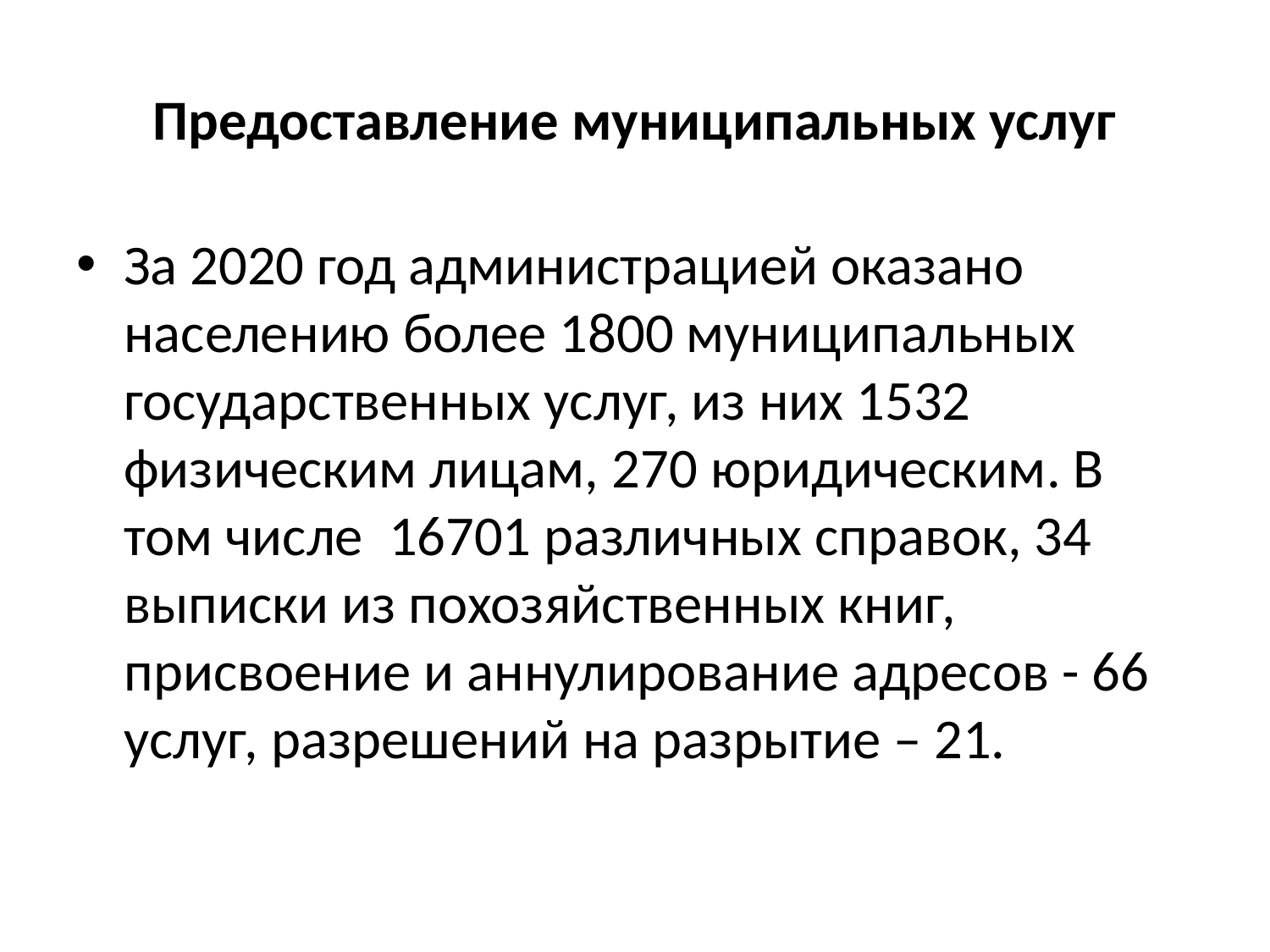

# Предоставление муниципальных услуг
За 2020 год администрацией оказано населению более 1800 муниципальных государственных услуг, из них 1532 физическим лицам, 270 юридическим. В том числе  16701 различных справок, 34 выписки из похозяйственных книг, присвоение и аннулирование адресов - 66 услуг, разрешений на разрытие – 21.